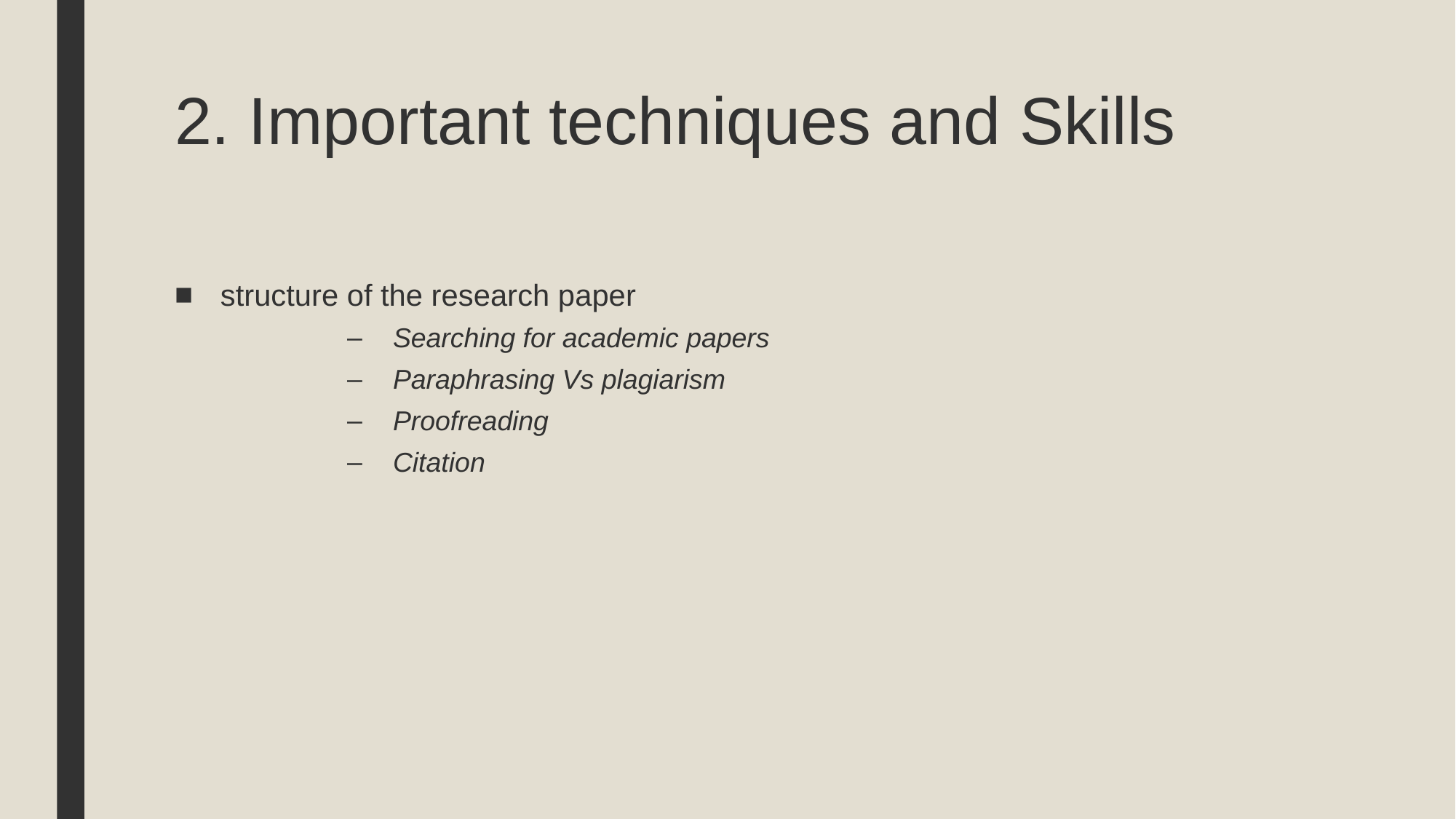

# 2. Important techniques and Skills
structure of the research paper
Searching for academic papers
Paraphrasing Vs plagiarism
Proofreading
Citation